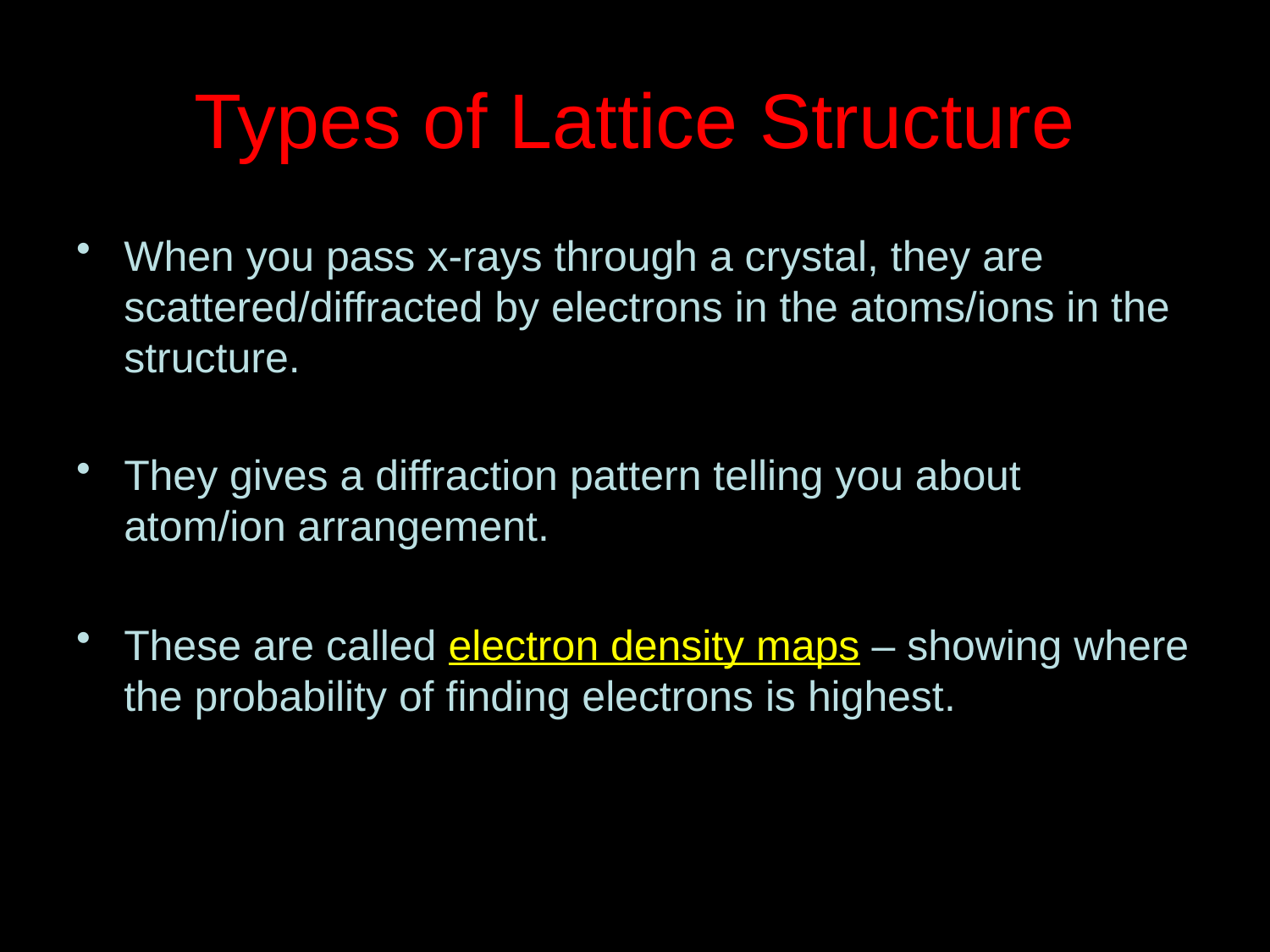

# Types of Lattice Structure
When you pass x-rays through a crystal, they are scattered/diffracted by electrons in the atoms/ions in the structure.

They gives a diffraction pattern telling you about atom/ion arrangement.

These are called electron density maps – showing where the probability of finding electrons is highest.